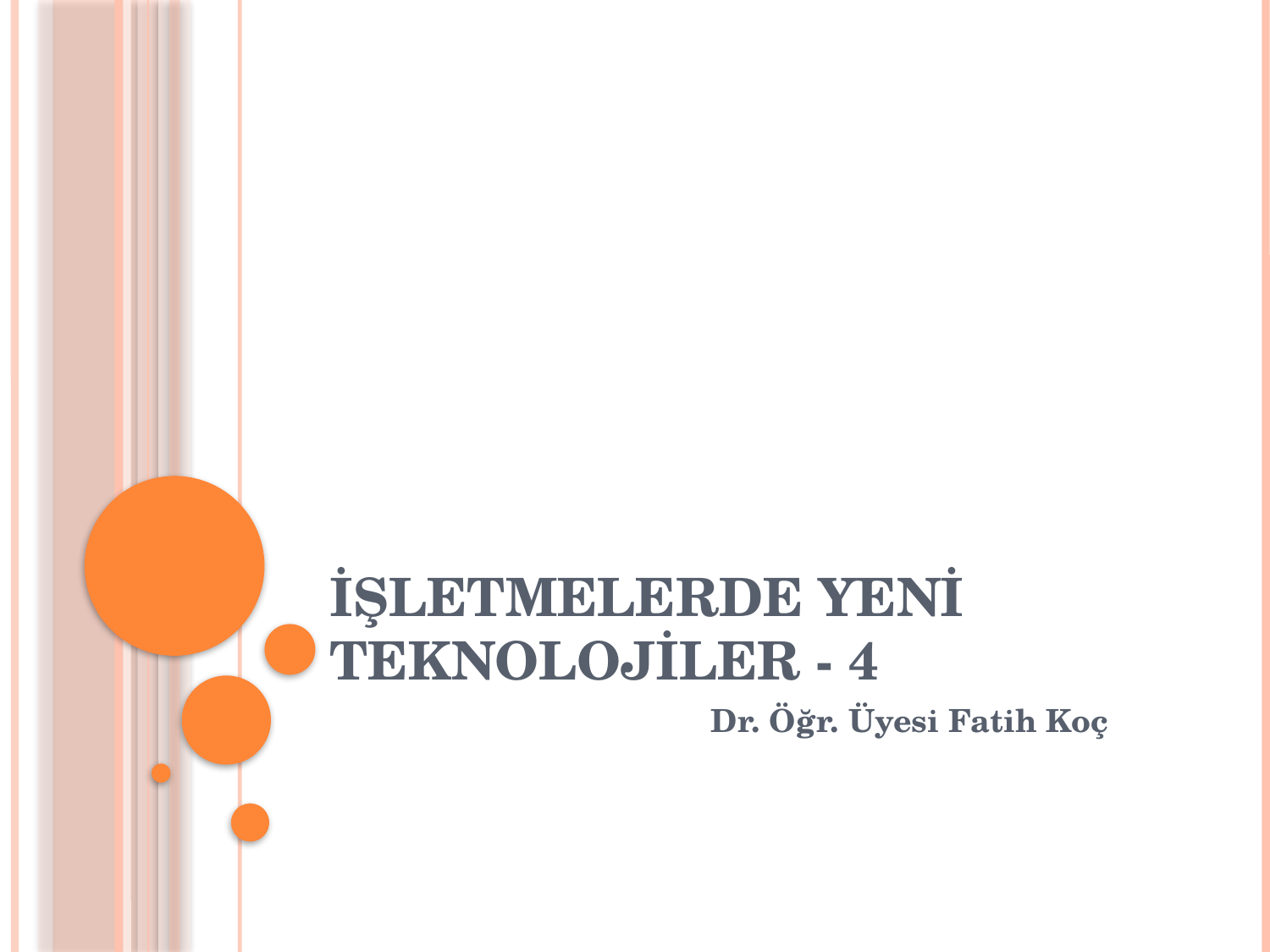

# İŞLETMELERDE YENİ TEKNOLOJİLER - 4
			Dr. Öğr. Üyesi Fatih Koç